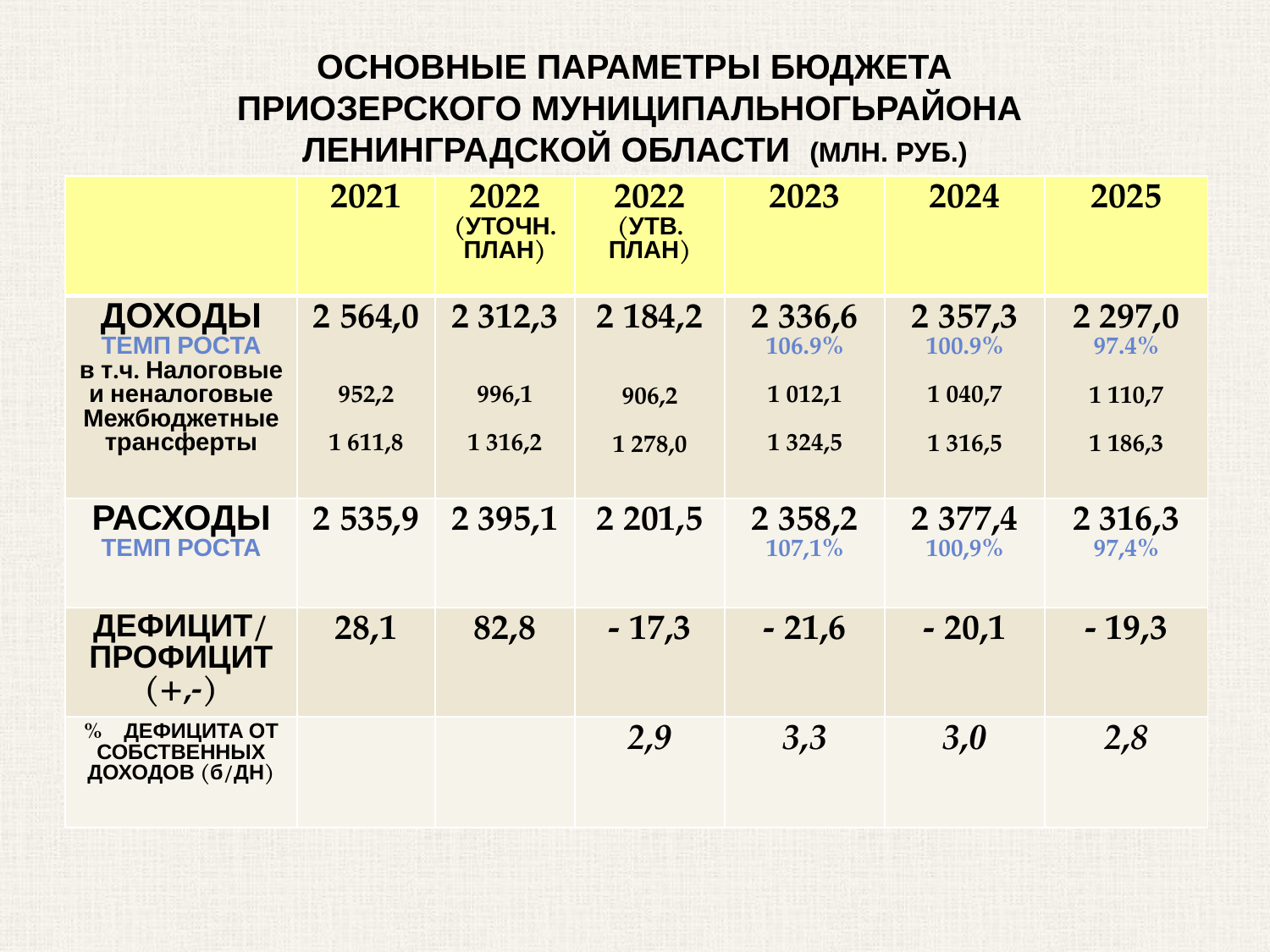

# ОСНОВНЫЕ ПАРАМЕТРЫ БЮДЖЕТА ПРИОЗЕРСКОГО МУНИЦИПАЛЬНОГЬРАЙОНА ЛЕНИНГРАДСКОЙ ОБЛАСТИ  (МЛН. РУБ.)
|  | 2021 | 2022 (УТОЧН. ПЛАН) | 2022 (УТВ. ПЛАН) | 2023 | 2024 | 2025 |
| --- | --- | --- | --- | --- | --- | --- |
| ДОХОДЫ ТЕМП РОСТА в т.ч. Налоговые и неналоговые Межбюджетные трансферты | 2 564,0 952,2 1 611,8 | 2 312,3 996,1 1 316,2 | 2 184,2 906,2 1 278,0 | 2 336,6 106.9% 1 012,1 1 324,5 | 2 357,3 100.9% 1 040,7 1 316,5 | 2 297,0 97.4% 1 110,7 1 186,3 |
| РАСХОДЫ ТЕМП РОСТА | 2 535,9 | 2 395,1 | 2 201,5 | 2 358,2 107,1% | 2 377,4 100,9% | 2 316,3 97,4% |
| ДЕФИЦИТ/ ПРОФИЦИТ (+,-) | 28,1 | 82,8 | - 17,3 | - 21,6 | - 20,1 | - 19,3 |
| % ДЕФИЦИТА ОТ СОБСТВЕННЫХ ДОХОДОВ (б/ДН) |  |  | 2,9 | 3,3 | 3,0 | 2,8 |